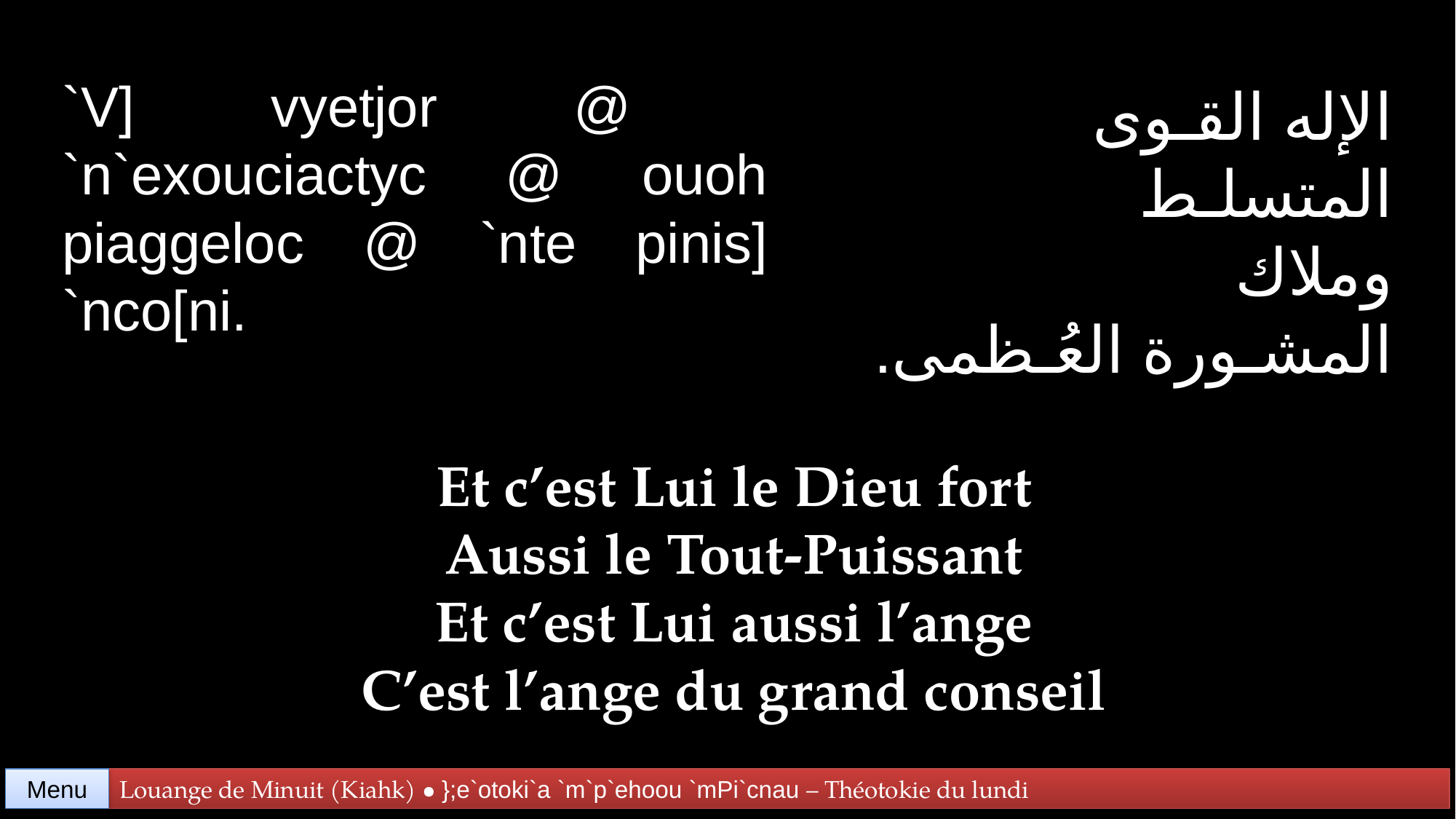

`V] vyetjor @
`n`exouciactyc @ ouoh piaggeloc @ `nte pinis] `nco[ni.
الإله القـوى
المتسلـط
وملاك
المشـورة العُـظمى.
Et c’est Lui le Dieu fort
Aussi le Tout-Puissant
Et c’est Lui aussi l’ange
C’est l’ange du grand conseil
Menu
Louange de Minuit (Kiahk) • };e`otoki`a `m`p`ehoou `mPi`cnau – Théotokie du lundi